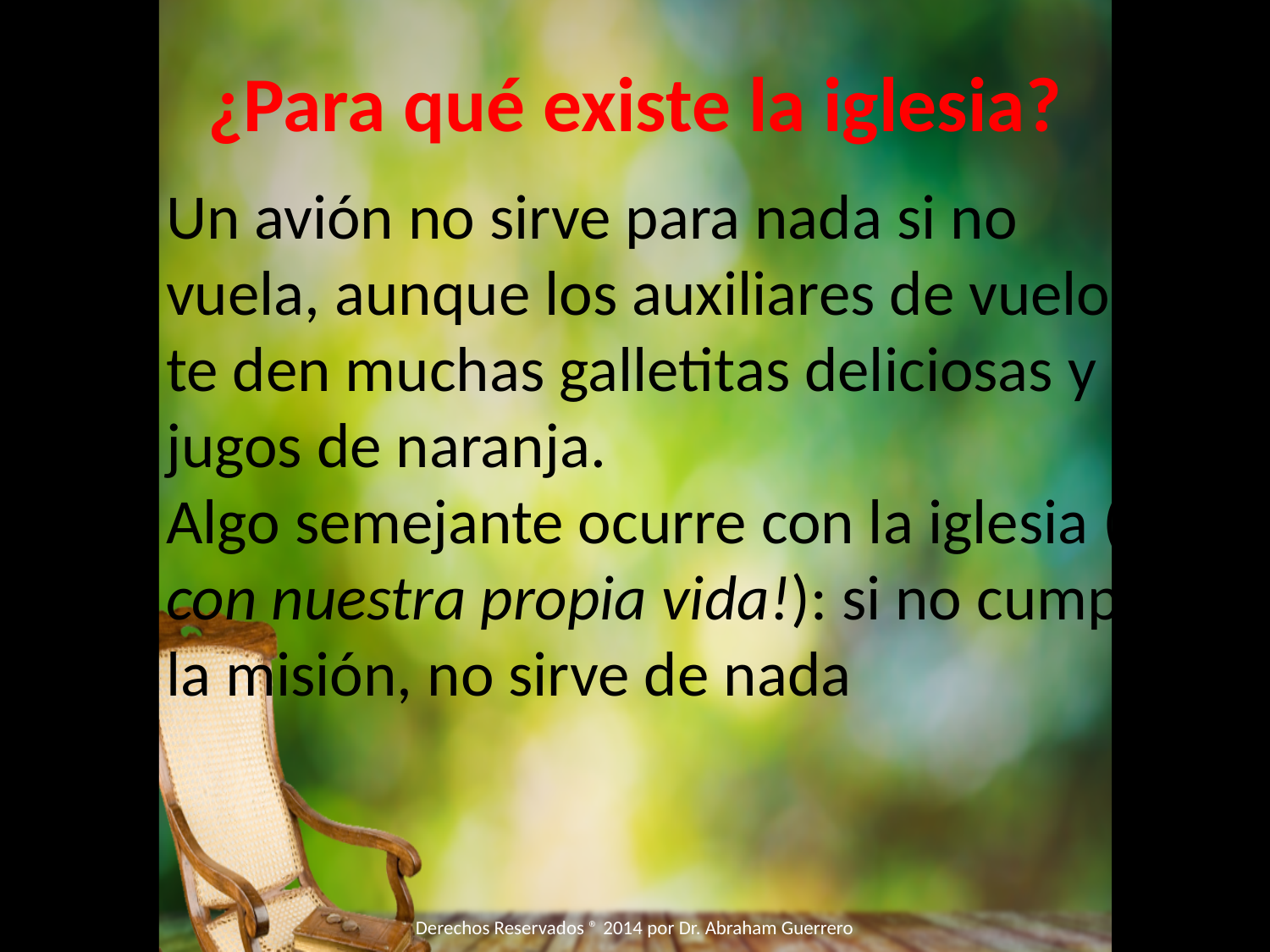

# ¿Para qué existe la iglesia?
Un avión no sirve para nada si no vuela, aunque los auxiliares de vuelo te den muchas galletitas deliciosas y jugos de naranja.
Algo semejante ocurre con la iglesia (¡y con nuestra propia vida!): si no cumple la misión, no sirve de nada